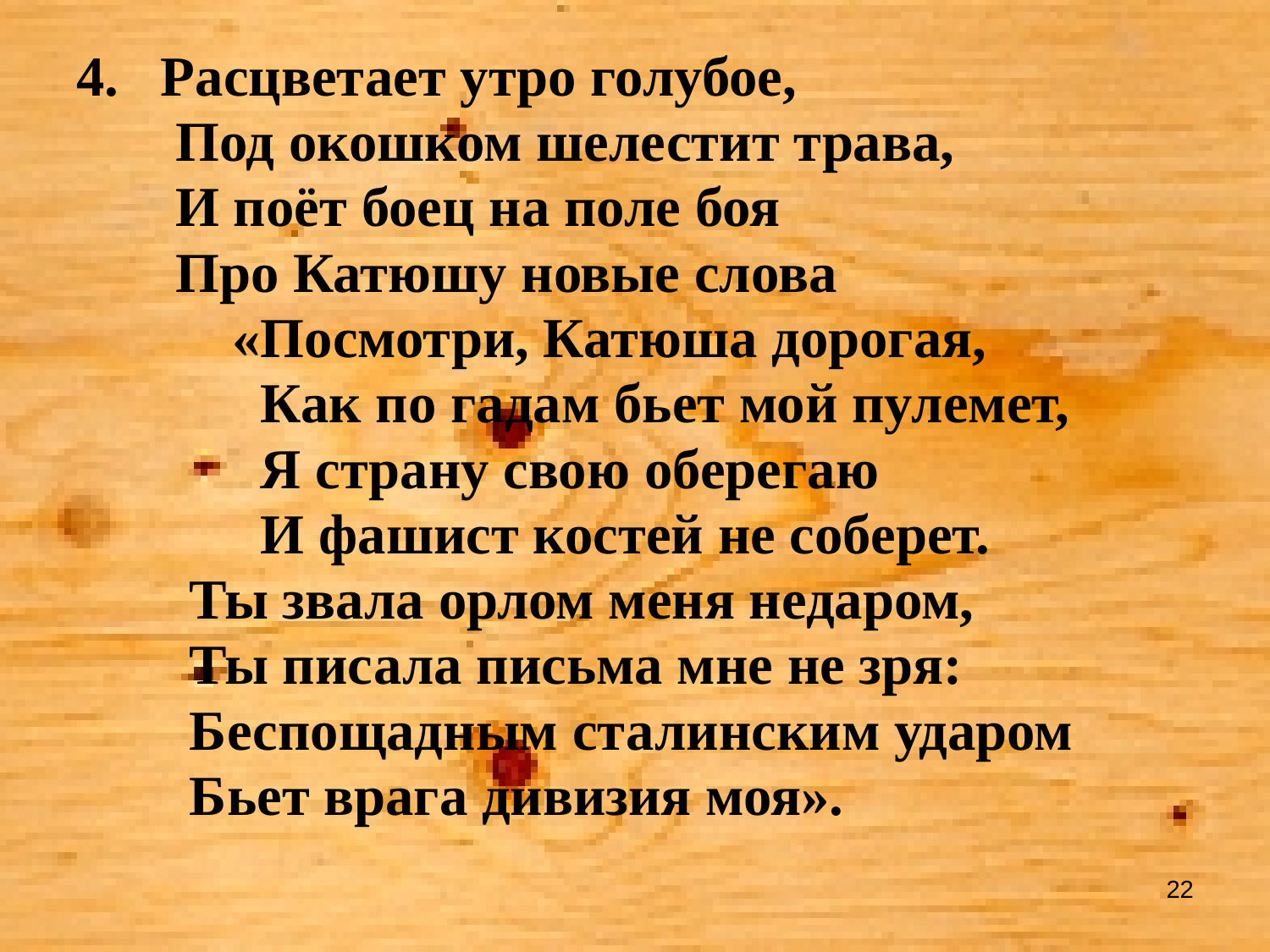

#
Расцветает утро голубое,
       Под окошком шелестит трава,
       И поёт боец на поле боя
       Про Катюшу новые слова
           «Посмотри, Катюша дорогая,
             Как по гадам бьет мой пулемет,
             Я страну свою оберегаю
             И фашист костей не соберет.
        Ты звала орлом меня недаром,
        Ты писала письма мне не зря:
        Беспощадным сталинским ударом
        Бьет врага дивизия моя».

22